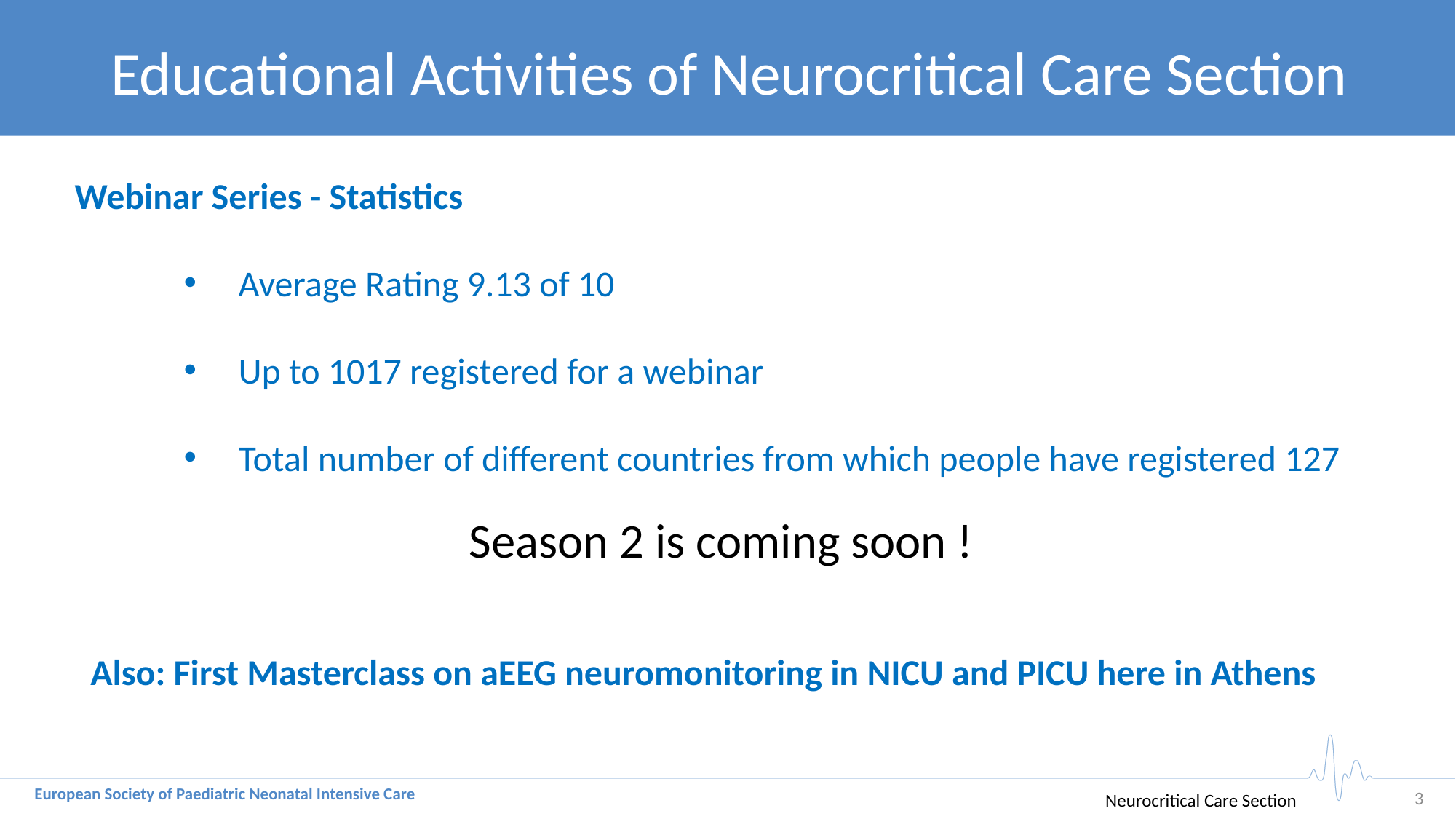

Educational Activities of Neurocritical Care Section
Webinar Series - Statistics

Average Rating 9.13 of 10

Up to 1017 registered for a webinar

Total number of different countries from which people have registered 127

Season 2 is coming soon !
Also: First Masterclass on aEEG neuromonitoring in NICU and PICU here in Athens
3
Neurocritical Care Section